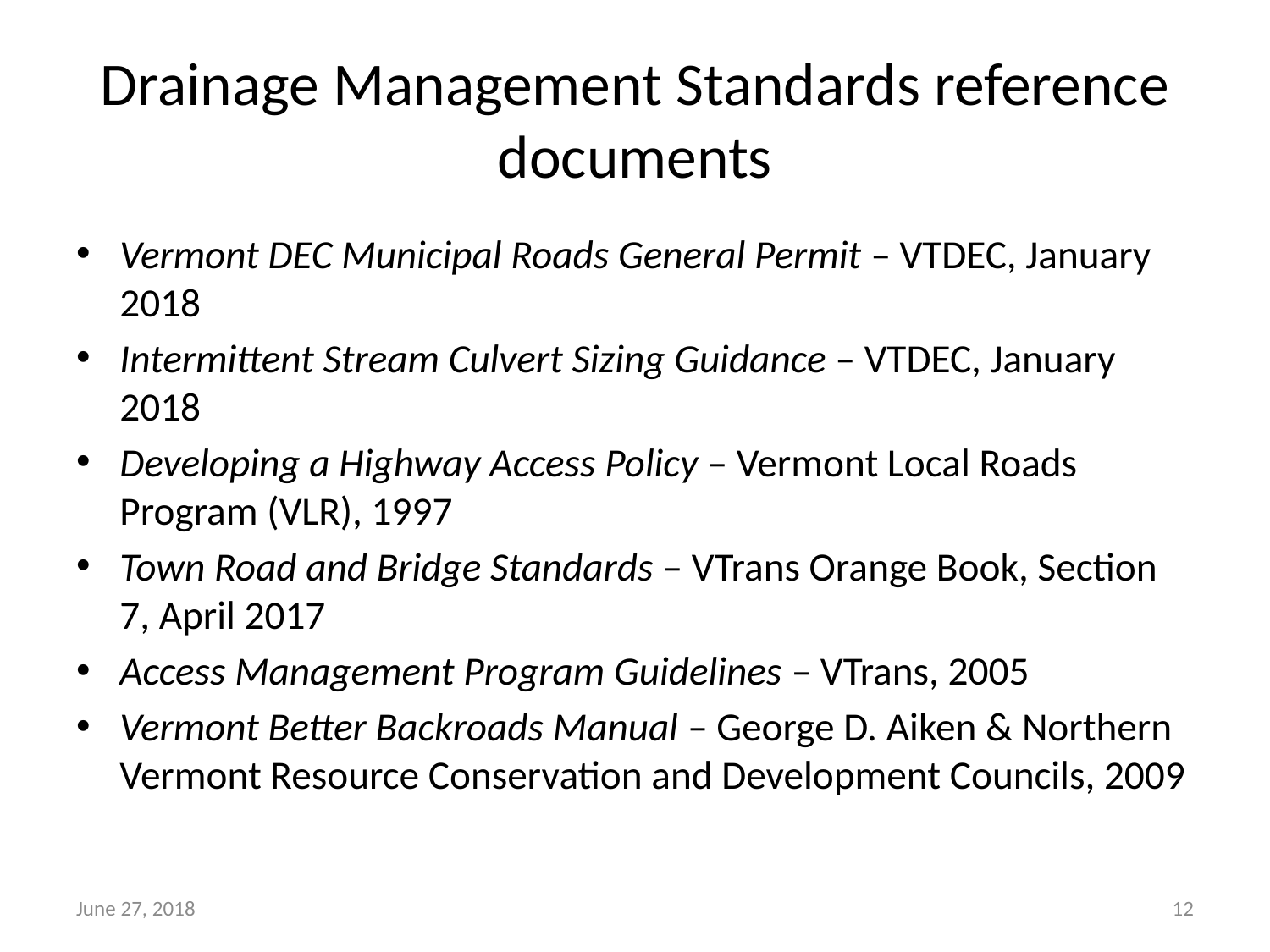

# Drainage Management Standards reference documents
Vermont DEC Municipal Roads General Permit – VTDEC, January 2018
Intermittent Stream Culvert Sizing Guidance – VTDEC, January 2018
Developing a Highway Access Policy – Vermont Local Roads Program (VLR), 1997
Town Road and Bridge Standards – VTrans Orange Book, Section 7, April 2017
Access Management Program Guidelines – VTrans, 2005
Vermont Better Backroads Manual – George D. Aiken & Northern Vermont Resource Conservation and Development Councils, 2009
June 27, 2018

12